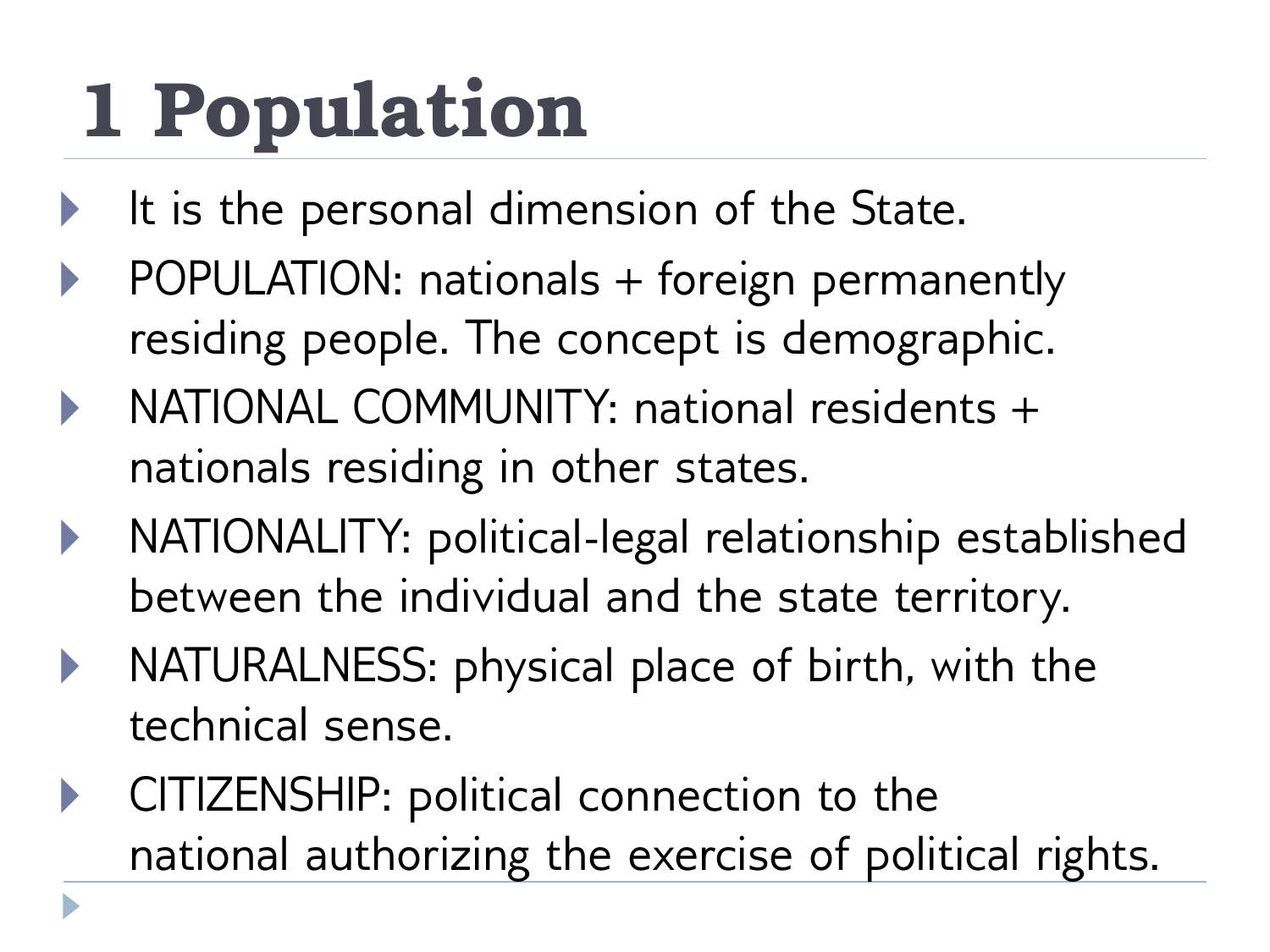

# 1 Population
It is the personal dimension of the State.
POPULATION: nationals + foreign permanently residing people. The concept is demographic.
NATIONAL COMMUNITY: national residents +  nationals residing in other states.
NATIONALITY: political-legal relationship established between the individual and the state territory.
NATURALNESS: physical place of birth, with the technical sense.
CITIZENSHIP: political connection to the national authorizing the exercise of political rights.